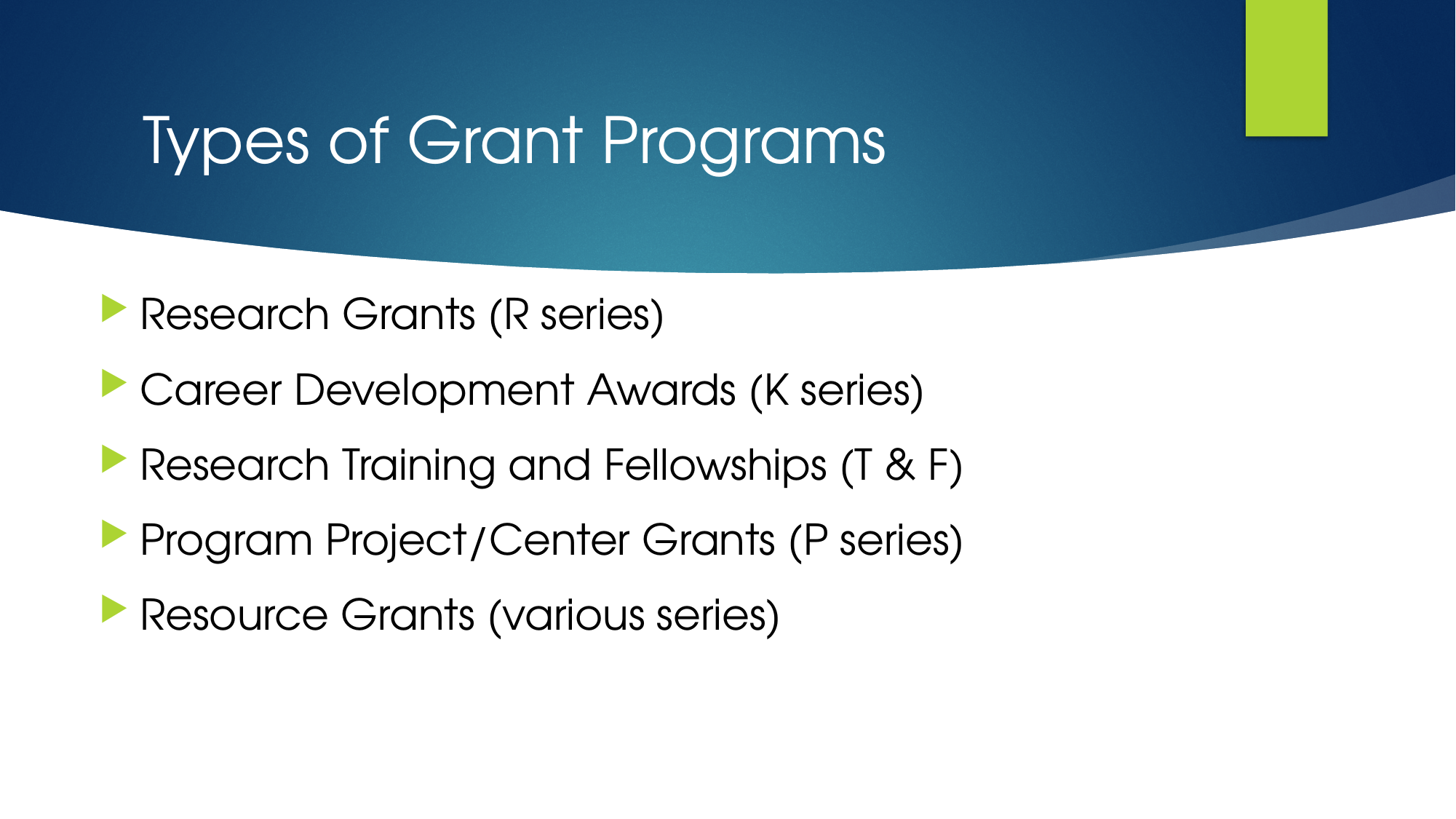

# Types of Grant Programs

Research Grants (R series)
Career Development Awards (K series)
Research Training and Fellowships (T & F)
Program Project/Center Grants (P series)
Resource Grants (various series)